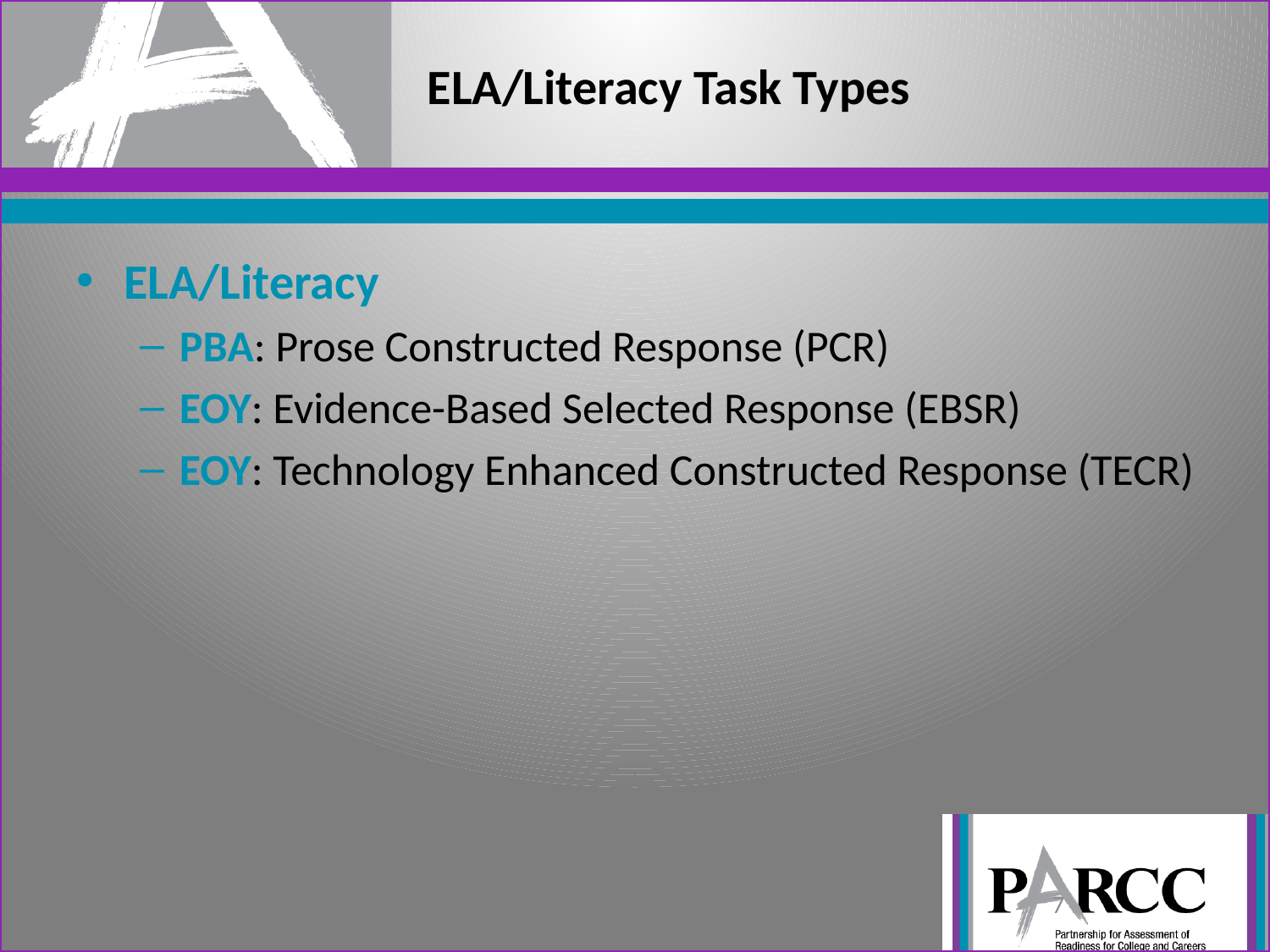

# ELA/Literacy Task Types
ELA/Literacy
PBA: Prose Constructed Response (PCR)
EOY: Evidence-Based Selected Response (EBSR)
EOY: Technology Enhanced Constructed Response (TECR)
7